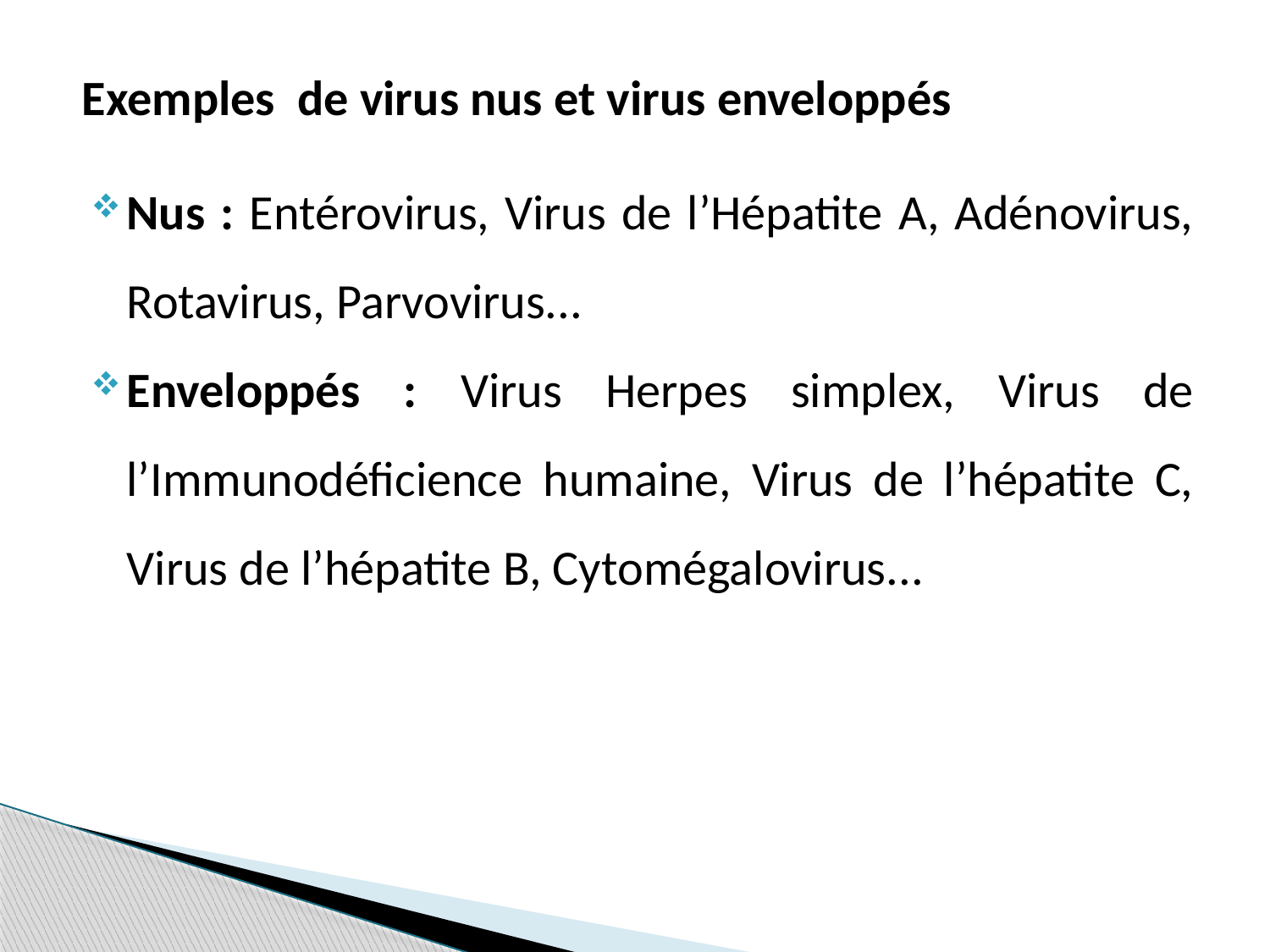

Exemples  de virus nus et virus enveloppés
Nus : Entérovirus, Virus de l’Hépatite A, Adénovirus, Rotavirus, Parvovirus...
Enveloppés : Virus Herpes simplex, Virus de l’Immunodéficience humaine, Virus de l’hépatite C, Virus de l’hépatite B, Cytomégalovirus...